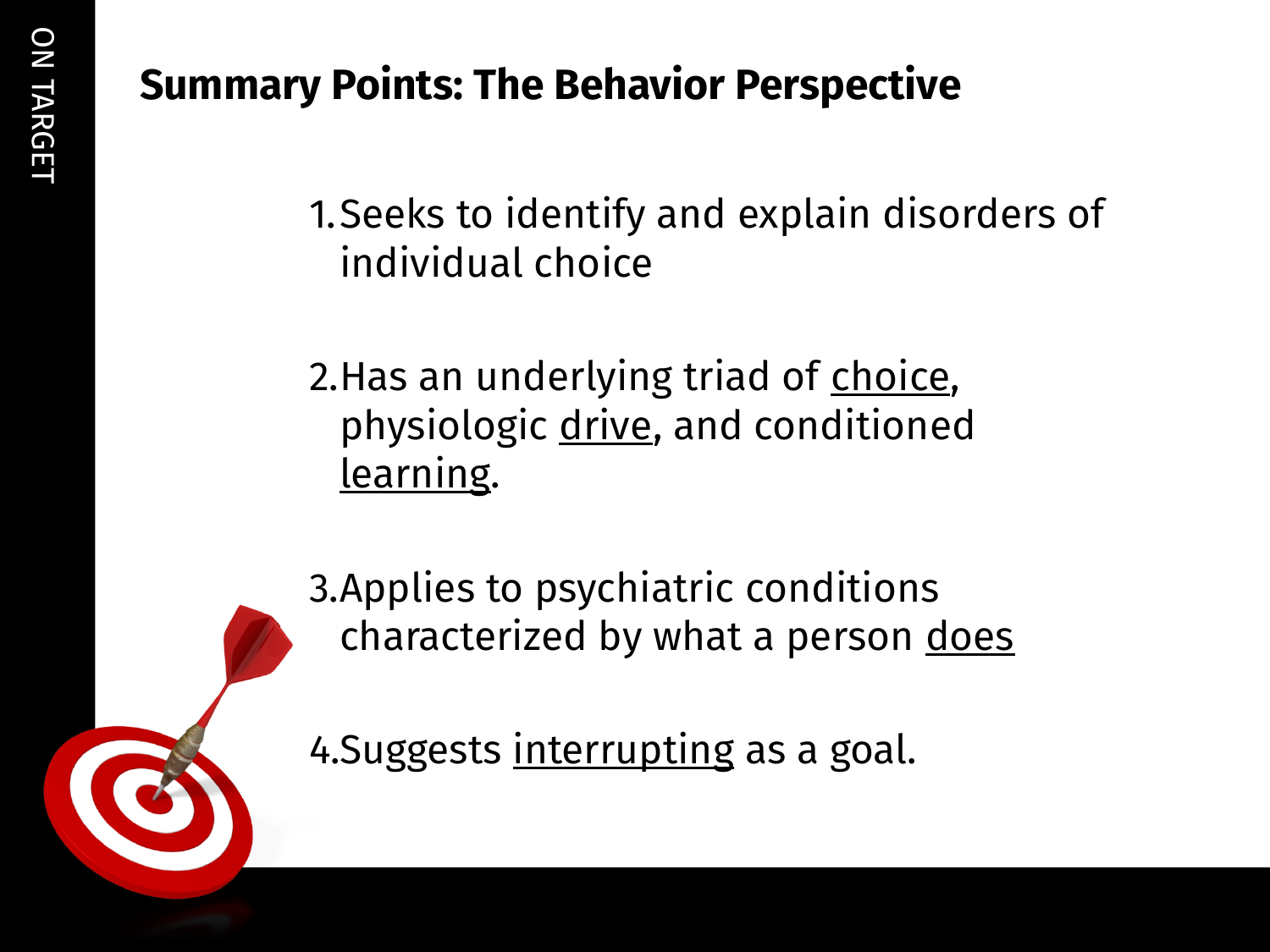

# Summary Points: The Behavior Perspective
Seeks to identify and explain disorders of individual choice

Has an underlying triad of choice, physiologic drive, and conditioned learning.

Applies to psychiatric conditions characterized by what a person does

Suggests interrupting as a goal.